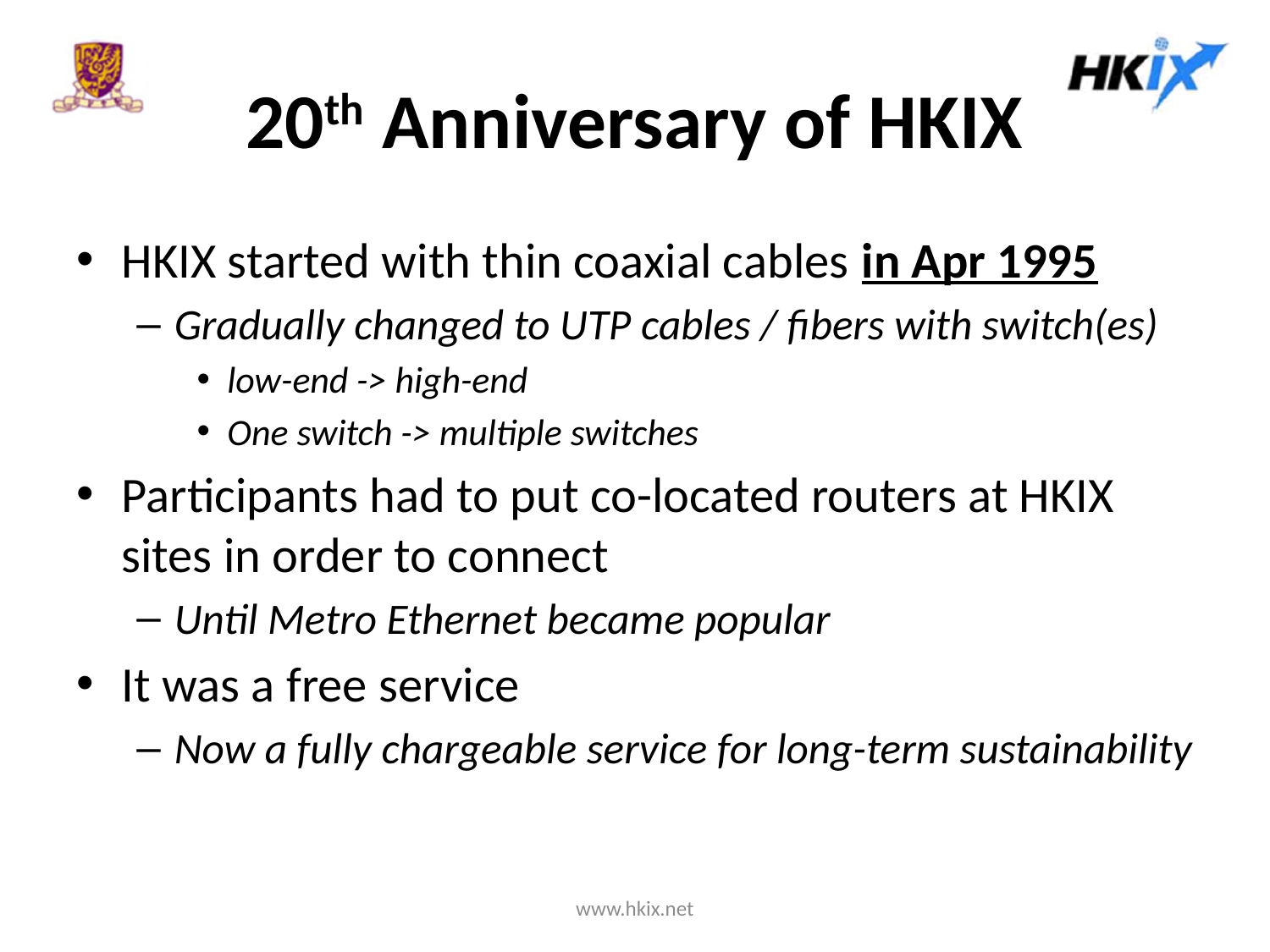

# 20th Anniversary of HKIX
HKIX started with thin coaxial cables in Apr 1995
Gradually changed to UTP cables / fibers with switch(es)
low-end -> high-end
One switch -> multiple switches
Participants had to put co-located routers at HKIX sites in order to connect
Until Metro Ethernet became popular
It was a free service
Now a fully chargeable service for long-term sustainability
www.hkix.net